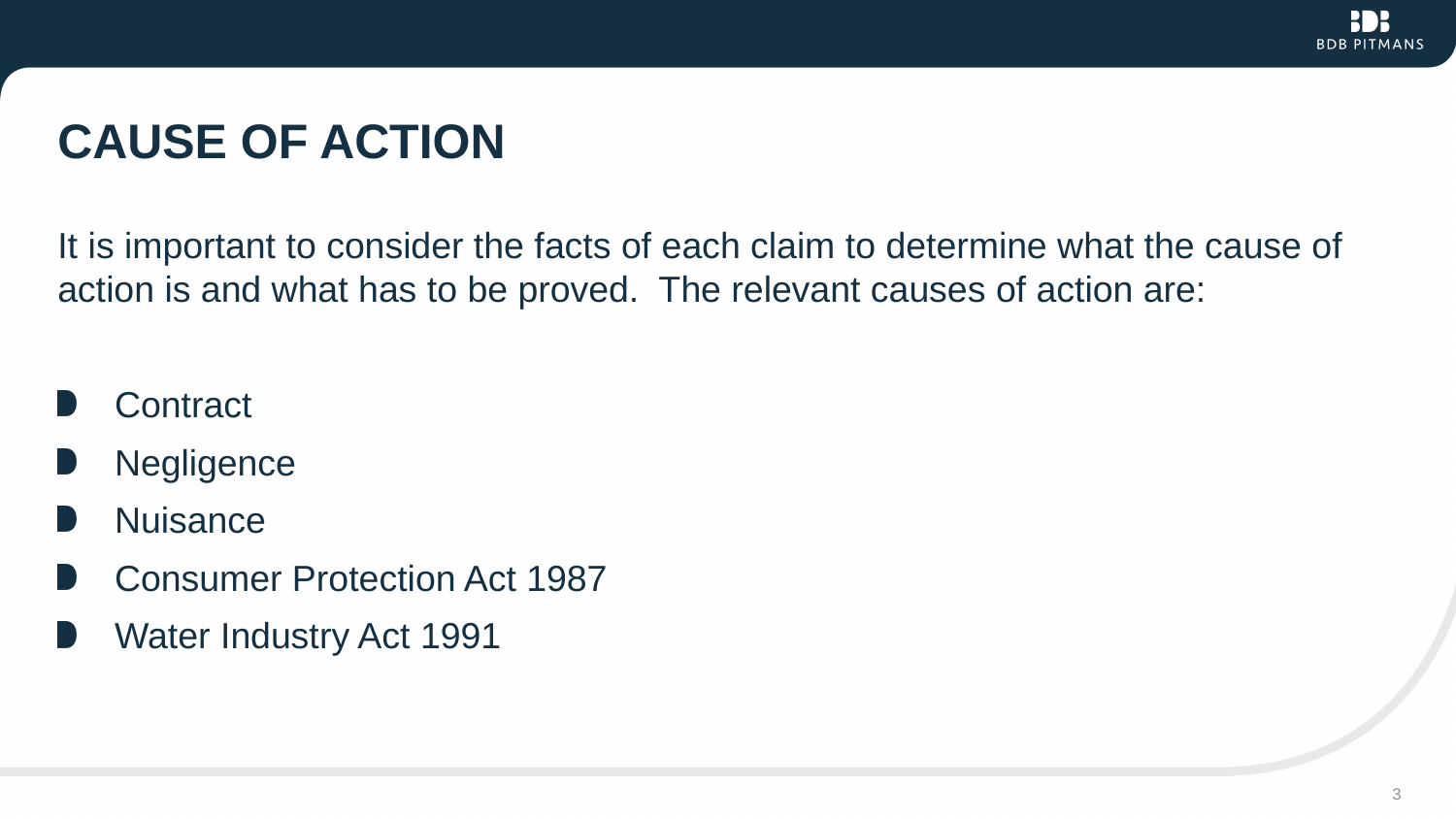

# Cause of Action
It is important to consider the facts of each claim to determine what the cause of action is and what has to be proved.  The relevant causes of action are:

Contract
Negligence
Nuisance
Consumer Protection Act 1987
Water Industry Act 1991

3